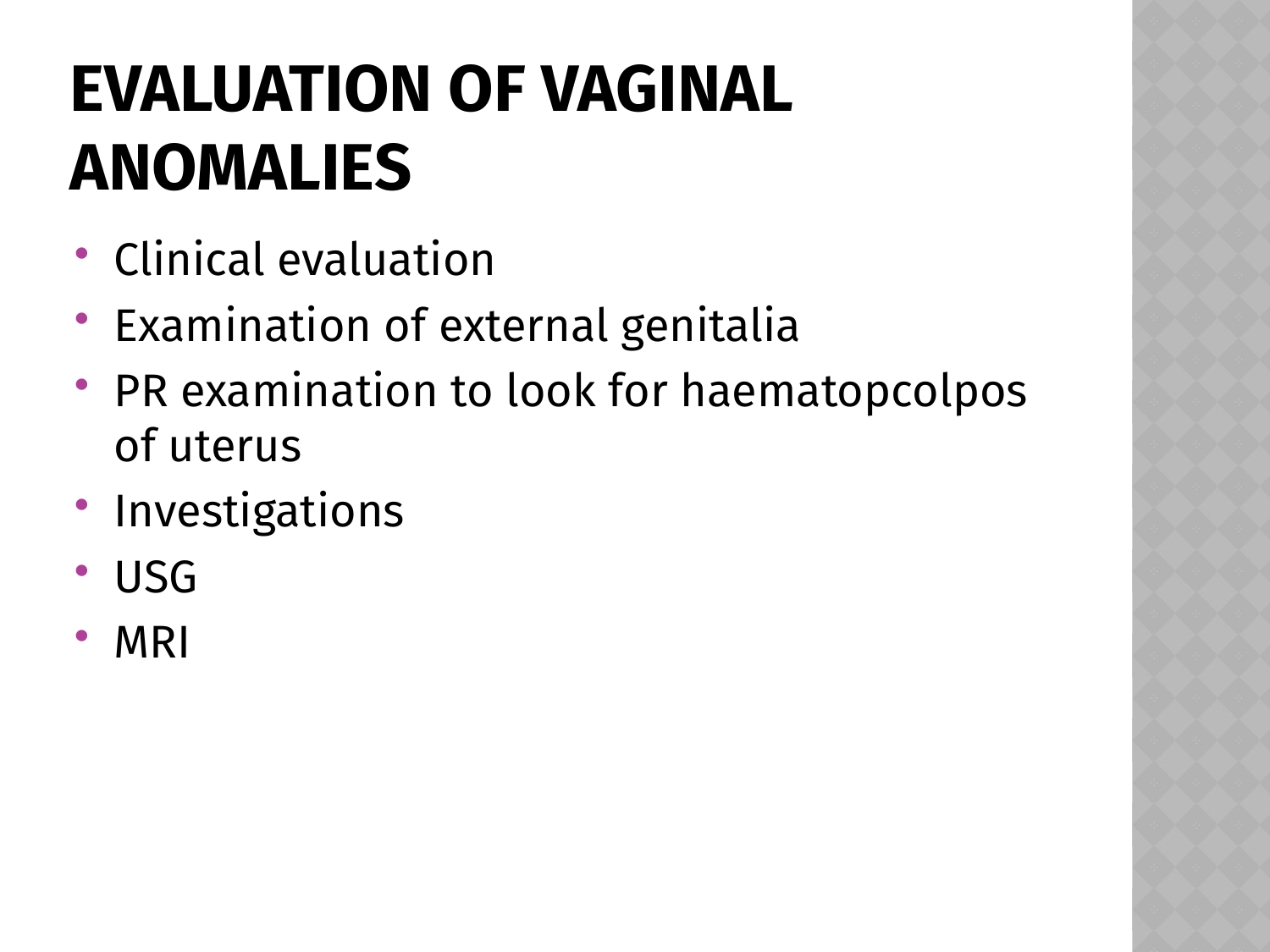

# EVALUATION OF VAGINAL ANOMALIES
Clinical evaluation
Examination of external genitalia
PR examination to look for haematopcolpos of uterus
Investigations
USG
MRI